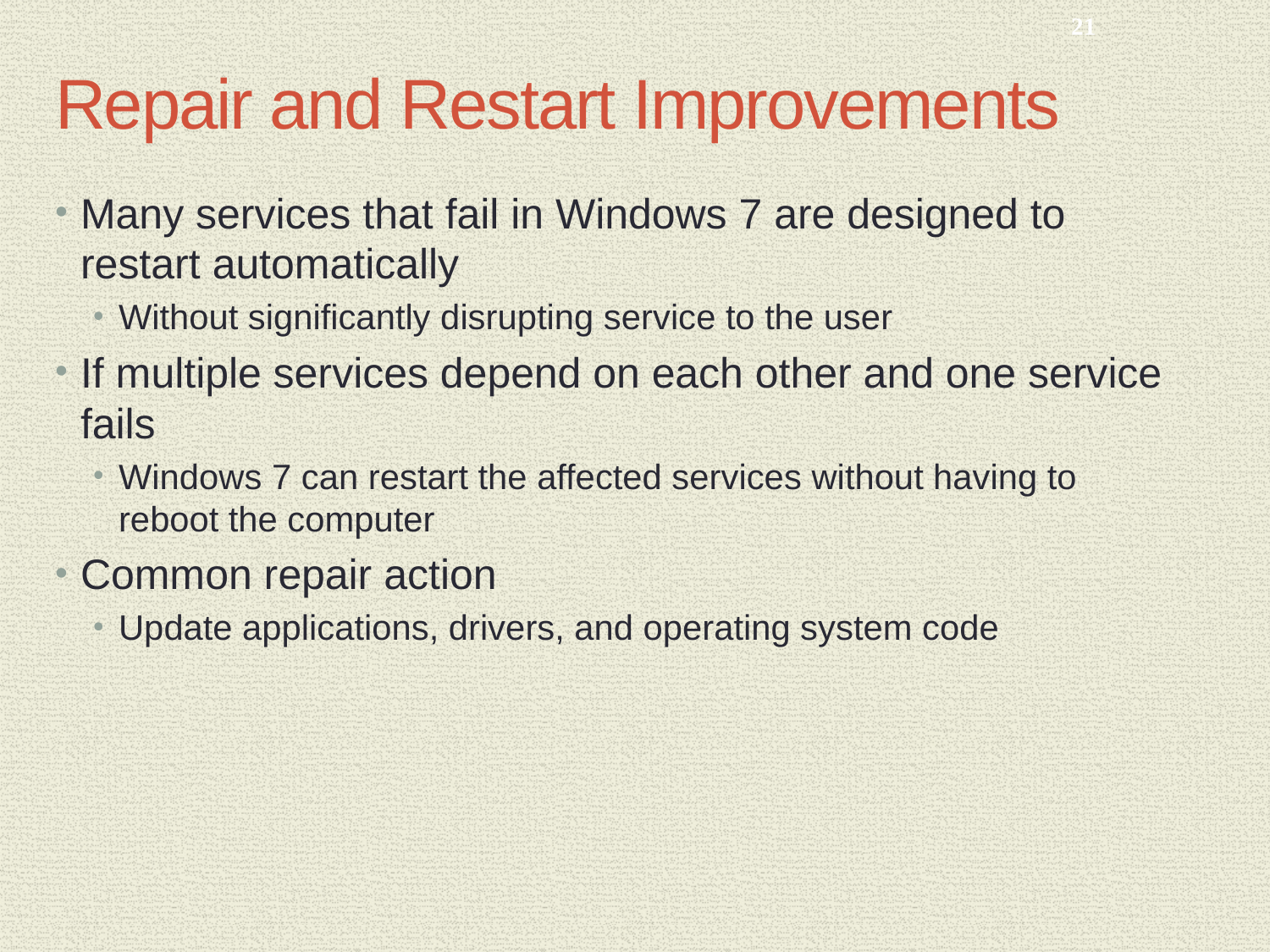

21
# Repair and Restart Improvements
Many services that fail in Windows 7 are designed to restart automatically
Without significantly disrupting service to the user
If multiple services depend on each other and one service fails
Windows 7 can restart the affected services without having to reboot the computer
Common repair action
Update applications, drivers, and operating system code